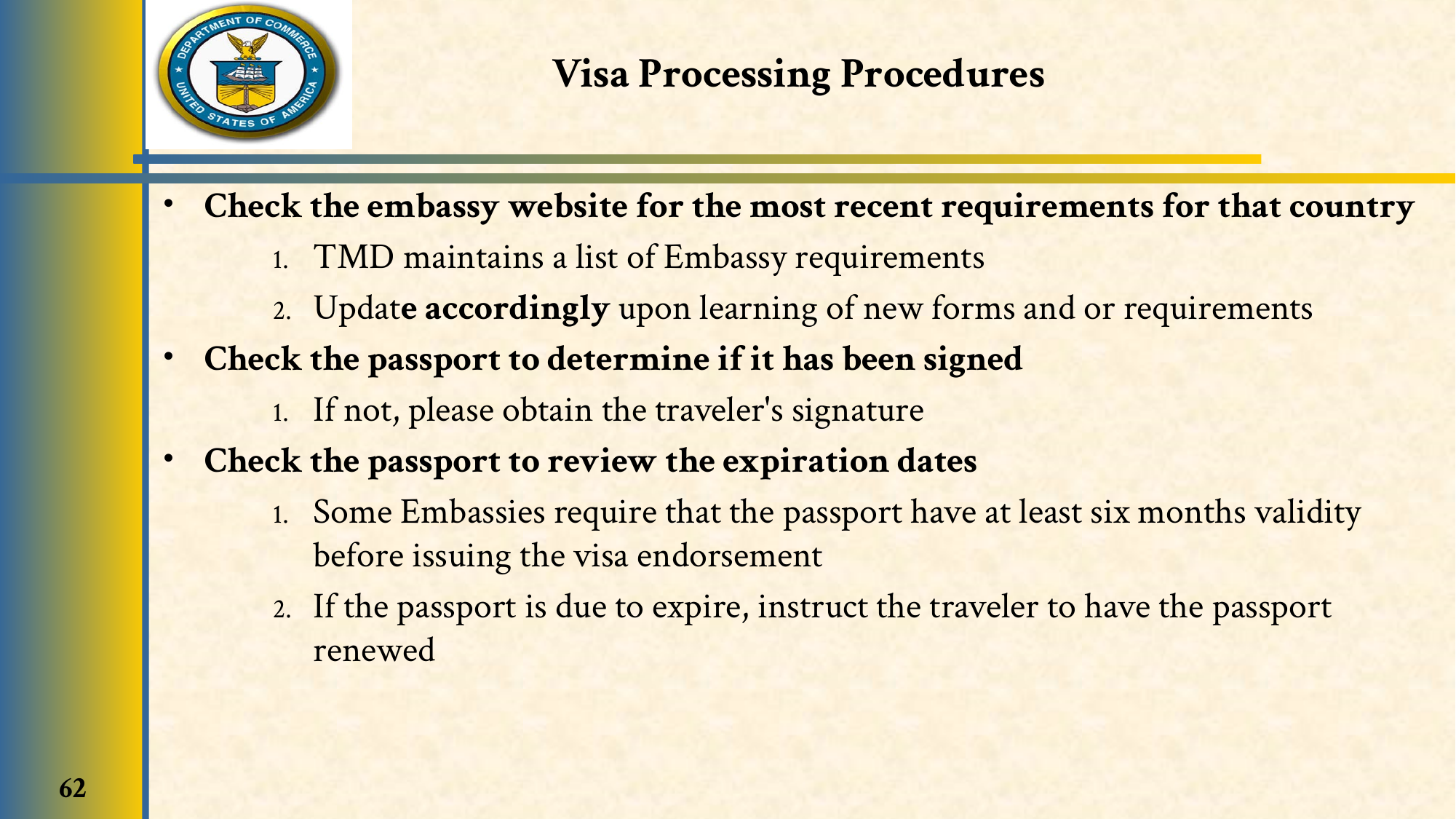

# Visa Processing Procedures
Check the embassy website for the most recent requirements for that country
TMD maintains a list of Embassy requirements
Update accordingly upon learning of new forms and or requirements
Check the passport to determine if it has been signed
If not, please obtain the traveler's signature
Check the passport to review the expiration dates
Some Embassies require that the passport have at least six months validity before issuing the visa endorsement
If the passport is due to expire, instruct the traveler to have the passport renewed

62